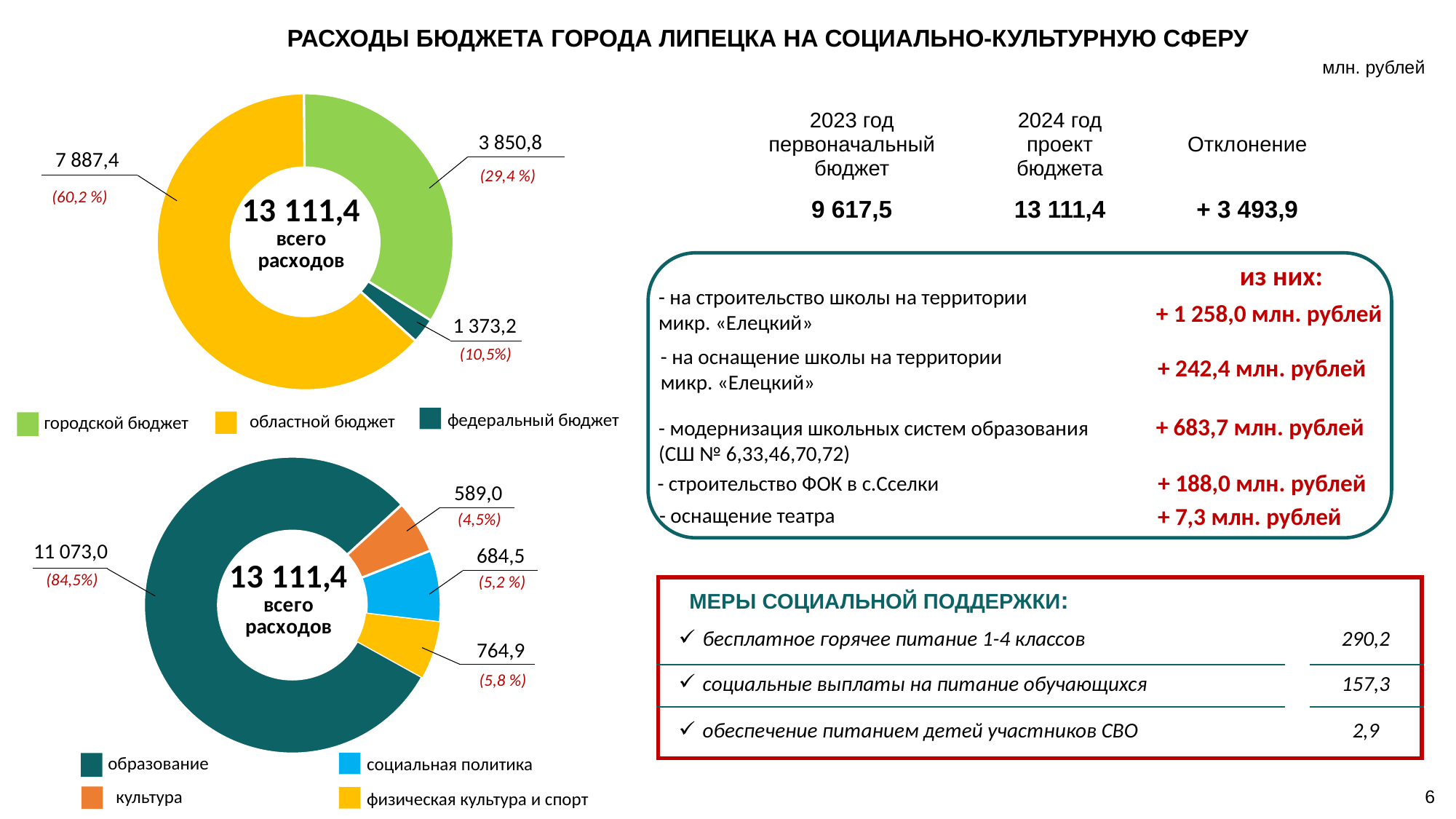

Расходы бюджета города Липецка на социально-культурную сферу
млн. рублей

### Chart

| Category | Продажи |
|---|---|
| Кв. 1 | 264.8 |
| Кв. 2 | 6080.5 |
| Кв. 3 | 3270.2 |
| 2023 год первоначальный бюджет | 2024 год проект бюджета | Отклонение |
| --- | --- | --- |
| 9 617,5 | 13 111,4 | + 3 493,9 |
3 850,8
(29,4 %)
7 887,4
(60,2 %)
из них:

- на строительство школы на территории микр. «Елецкий»
+ 1 258,0 млн. рублей

- на оснащение школы на территории микр. «Елецкий»
 + 242,4 млн. рублей

+ 683,7 млн. рублей
- модернизация школьных систем образования (СШ № 6,33,46,70,72)

 + 188,0 млн. рублей
- строительство ФОК в с.Сселки

+ 7,3 млн. рублей
- оснащение театра
1 373,2
(10,5%)
федеральный бюджет

областной бюджет

городской бюджет

### Chart

| Category | Продажи |
|---|---|
| Кв. 1 | 7705.3 |
| Кв. 2 | 560.2 |
| Кв. 3 | 753.0 |
589,0
(4,5%)
11 073,0
(84,5%)
684,5
(5,2 %)
| бесплатное горячее питание 1-4 классов |  | 290,2 |
| --- | --- | --- |
| социальные выплаты на питание обучающихся |  | 157,3 |
| обеспечение питанием детей участников СВО |  | 2,9 |
МЕРЫ СОЦИАЛЬНОЙ ПОДДЕРЖКИ:
764,9
(5,8 %)
образование

социальная политика

культура

6
физическая культура и спорт